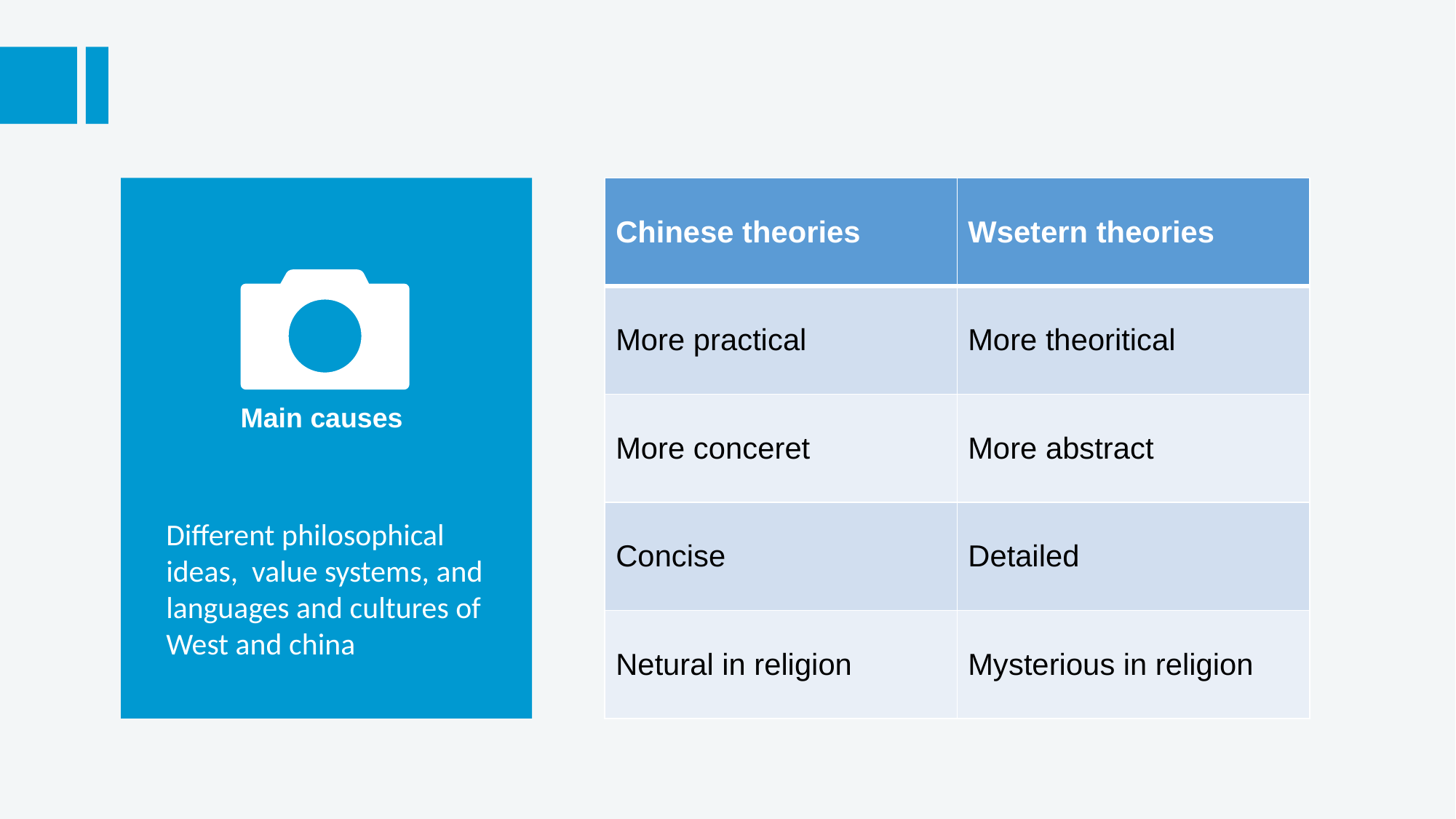

| Chinese theories | Wsetern theories |
| --- | --- |
| More practical | More theoritical |
| More conceret | More abstract |
| Concise | Detailed |
| Netural in religion | Mysterious in religion |

Main causes
Different philosophical ideas,  value systems, and
languages and cultures of West and china